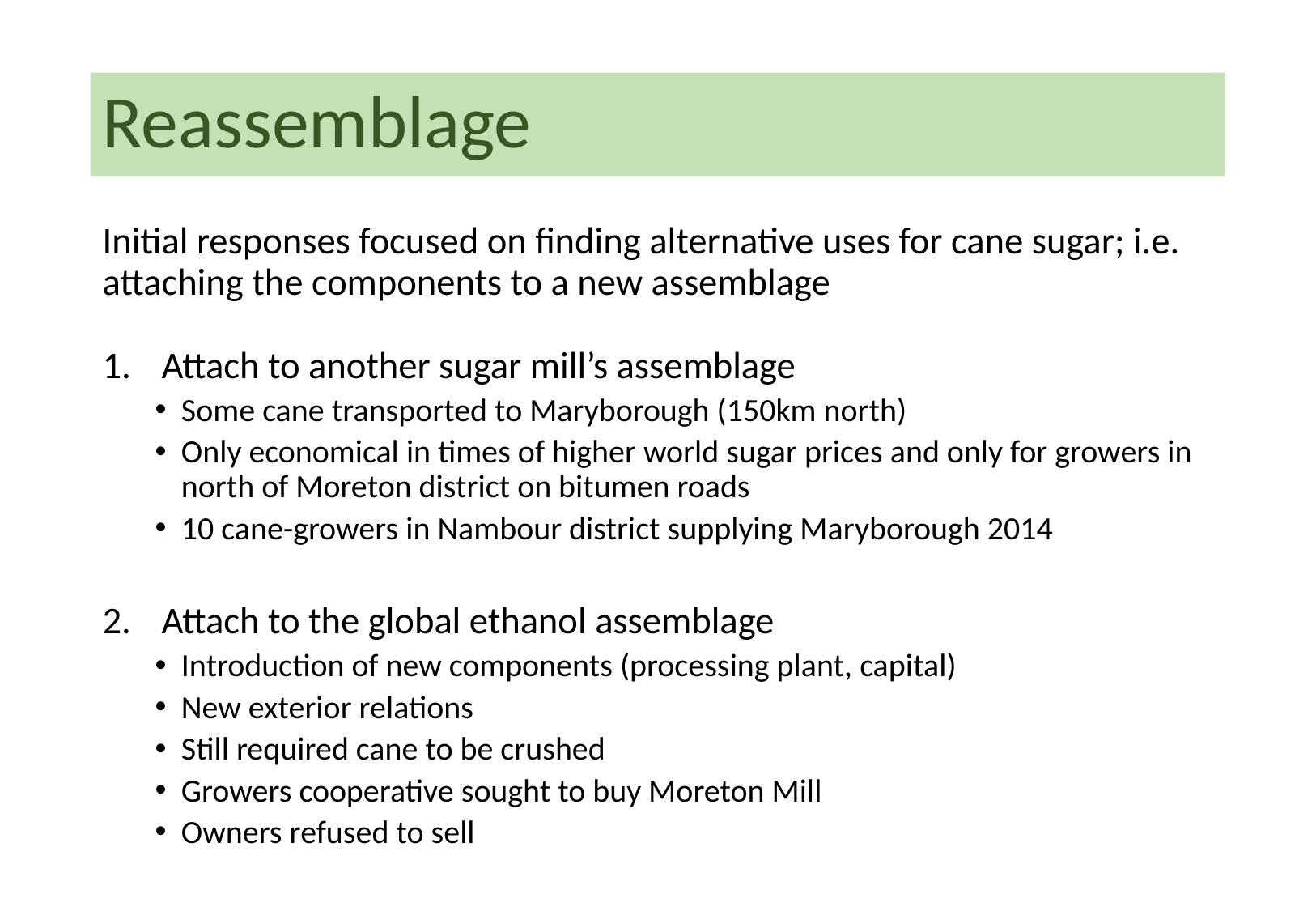

# Reassemblage
Initial responses focused on finding alternative uses for cane sugar; i.e. attaching the components to a new assemblage

Attach to another sugar mill’s assemblage
Some cane transported to Maryborough (150km north)
Only economical in times of higher world sugar prices and only for growers in north of Moreton district on bitumen roads
10 cane-growers in Nambour district supplying Maryborough 2014

Attach to the global ethanol assemblage
Introduction of new components (processing plant, capital)
New exterior relations
Still required cane to be crushed
Growers cooperative sought to buy Moreton Mill
Owners refused to sell